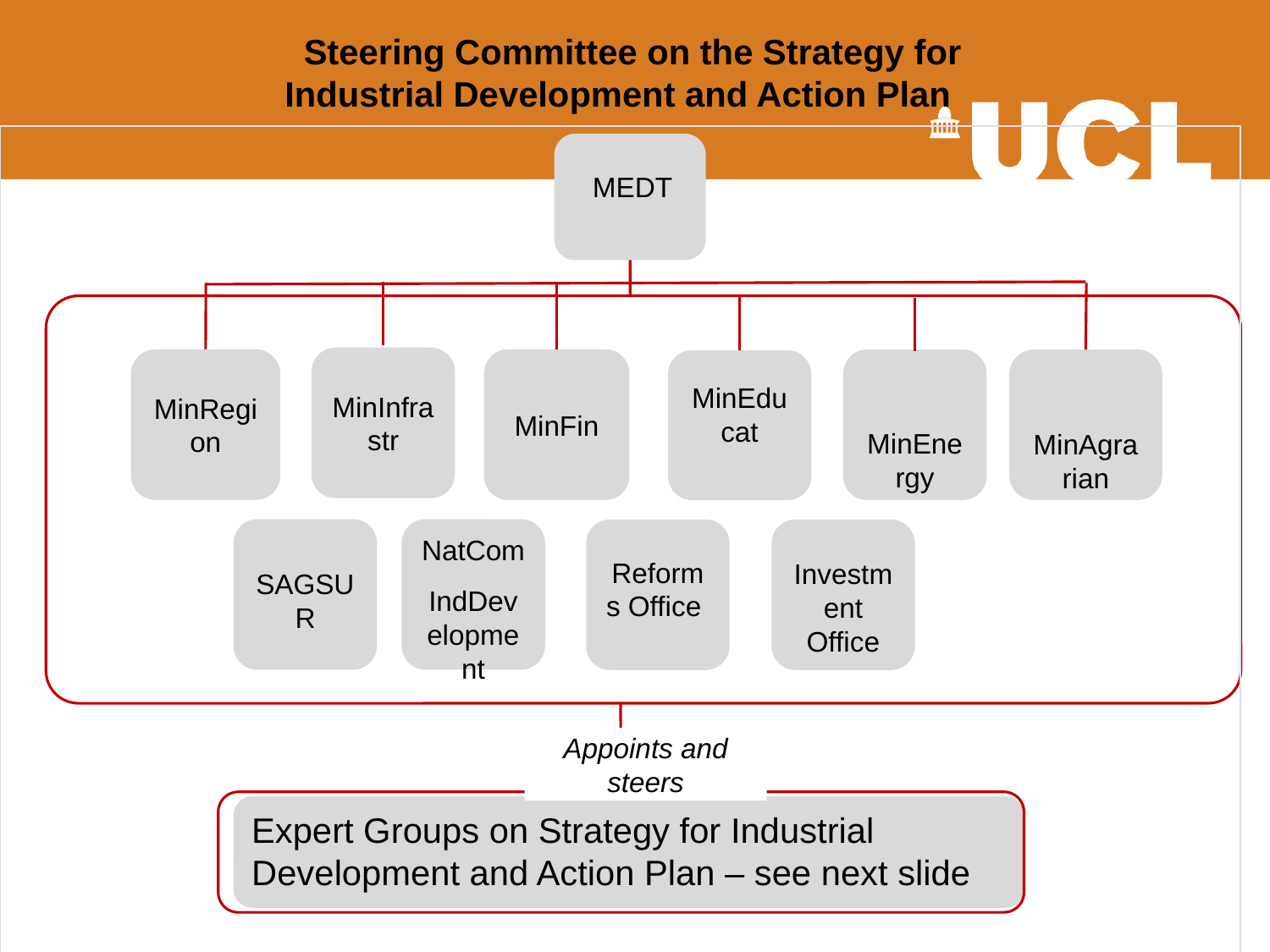

Steering Committee on the Strategy for Industrial Development and Action Plan

MEDT

MinInfrastr
MinRegion
MinFin

MinEnergy

MinAgrarian
MinEducat

SAGSUR
NatCom

IndDevelopment

Reforms Office

Investment Office
Appoints and steers

Expert Groups on Strategy for Industrial Development and Action Plan – see next slide